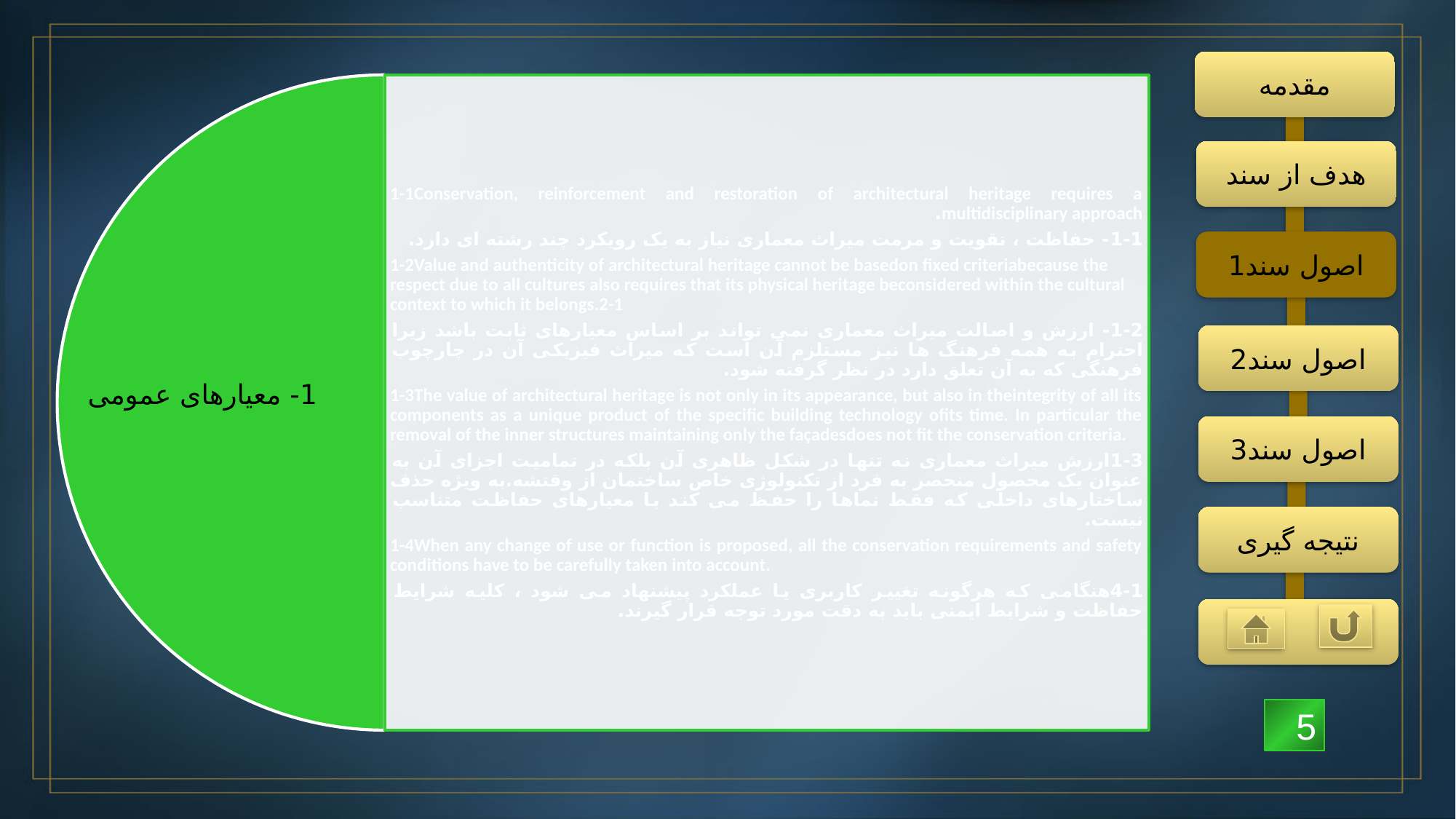

1-1Conservation, reinforcement and restoration of architectural heritage requires a multidisciplinary approach.
1-1- حفاظت ، تقویت و مرمت میراث معماری نیاز به یک رویکرد چند رشته ای دارد.
1-2Value and authenticity of architectural heritage cannot be basedon fixed criteriabecause the respect due to all cultures also requires that its physical heritage beconsidered within the cultural context to which it belongs.2-1
1-2- ارزش و اصالت میراث معماری نمی تواند بر اساس معیارهای ثابت باشد زیرا احترام به همه فرهنگ ها نیز مستلزم آن است که میراث فیزیکی آن در چارچوب فرهنگی که به آن تعلق دارد در نظر گرفته شود.
1-3The value of architectural heritage is not only in its appearance, but also in theintegrity of all its components as a unique product of the specific building technology ofits time. In particular the removal of the inner structures maintaining only the façadesdoes not fit the conservation criteria.
1-3ارزش میراث معماری نه تنها در شکل ظاهری آن بلکه در تمامیت اجزای آن به عنوان یک محصول منحصر به فرد از تکنولوژی خاص ساختمان از وقتشه.به ویژه حذف ساختارهای داخلی که فقط نماها را حفظ می کند با معیارهای حفاظت متناسب نیست.
1-4When any change of use or function is proposed, all the conservation requirements and safety conditions have to be carefully taken into account.
4-1هنگامی که هرگونه تغییر کاربری یا عملکرد پیشنهاد می شود ، کلیه شرایط حفاظت و شرایط ایمنی باید به دقت مورد توجه قرار گیرند.
مقدمه

هدف از سند

اصول سند1

اصول سند2
1- معیارهای عمومی

اصول سند3

نتیجه گیری

  5